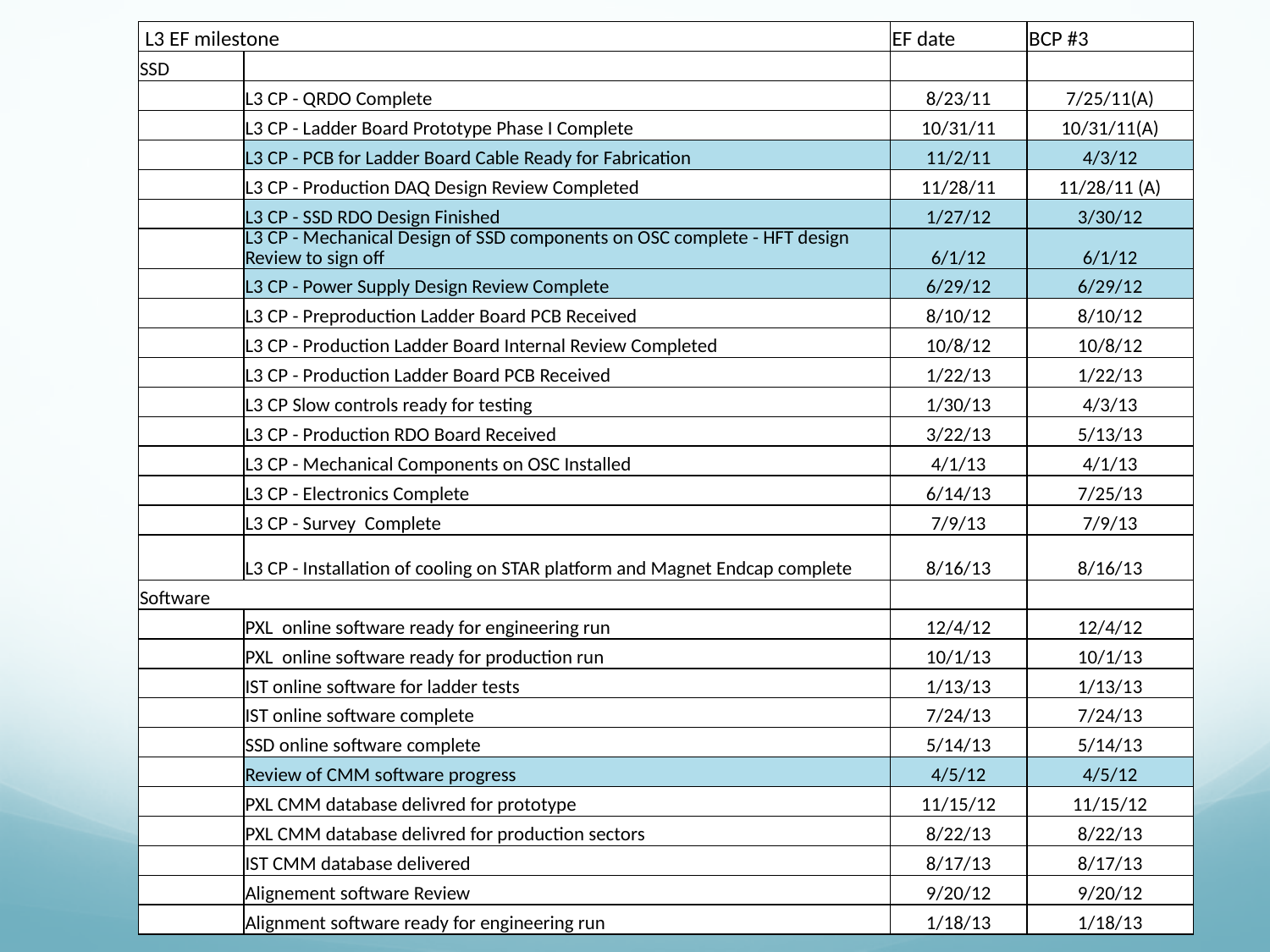

| L3 EF milestone |  | EF date | BCP #3 |
| --- | --- | --- | --- |
| SSD |  |  |  |
|  | L3 CP - QRDO Complete | 8/23/11 | 7/25/11(A) |
|  | L3 CP - Ladder Board Prototype Phase I Complete | 10/31/11 | 10/31/11(A) |
|  | L3 CP - PCB for Ladder Board Cable Ready for Fabrication | 11/2/11 | 4/3/12 |
|  | L3 CP - Production DAQ Design Review Completed | 11/28/11 | 11/28/11 (A) |
|  | L3 CP - SSD RDO Design Finished | 1/27/12 | 3/30/12 |
|  | L3 CP - Mechanical Design of SSD components on OSC complete - HFT design Review to sign off | 6/1/12 | 6/1/12 |
|  | L3 CP - Power Supply Design Review Complete | 6/29/12 | 6/29/12 |
|  | L3 CP - Preproduction Ladder Board PCB Received | 8/10/12 | 8/10/12 |
|  | L3 CP - Production Ladder Board Internal Review Completed | 10/8/12 | 10/8/12 |
|  | L3 CP - Production Ladder Board PCB Received | 1/22/13 | 1/22/13 |
|  | L3 CP Slow controls ready for testing | 1/30/13 | 4/3/13 |
|  | L3 CP - Production RDO Board Received | 3/22/13 | 5/13/13 |
|  | L3 CP - Mechanical Components on OSC Installed | 4/1/13 | 4/1/13 |
|  | L3 CP - Electronics Complete | 6/14/13 | 7/25/13 |
|  | L3 CP - Survey Complete | 7/9/13 | 7/9/13 |
|  | L3 CP - Installation of cooling on STAR platform and Magnet Endcap complete | 8/16/13 | 8/16/13 |
| Software |  |  |  |
|  | PXL online software ready for engineering run | 12/4/12 | 12/4/12 |
|  | PXL online software ready for production run | 10/1/13 | 10/1/13 |
|  | IST online software for ladder tests | 1/13/13 | 1/13/13 |
|  | IST online software complete | 7/24/13 | 7/24/13 |
|  | SSD online software complete | 5/14/13 | 5/14/13 |
|  | Review of CMM software progress | 4/5/12 | 4/5/12 |
|  | PXL CMM database delivred for prototype | 11/15/12 | 11/15/12 |
|  | PXL CMM database delivred for production sectors | 8/22/13 | 8/22/13 |
|  | IST CMM database delivered | 8/17/13 | 8/17/13 |
|  | Alignement software Review | 9/20/12 | 9/20/12 |
|  | Alignment software ready for engineering run | 1/18/13 | 1/18/13 |